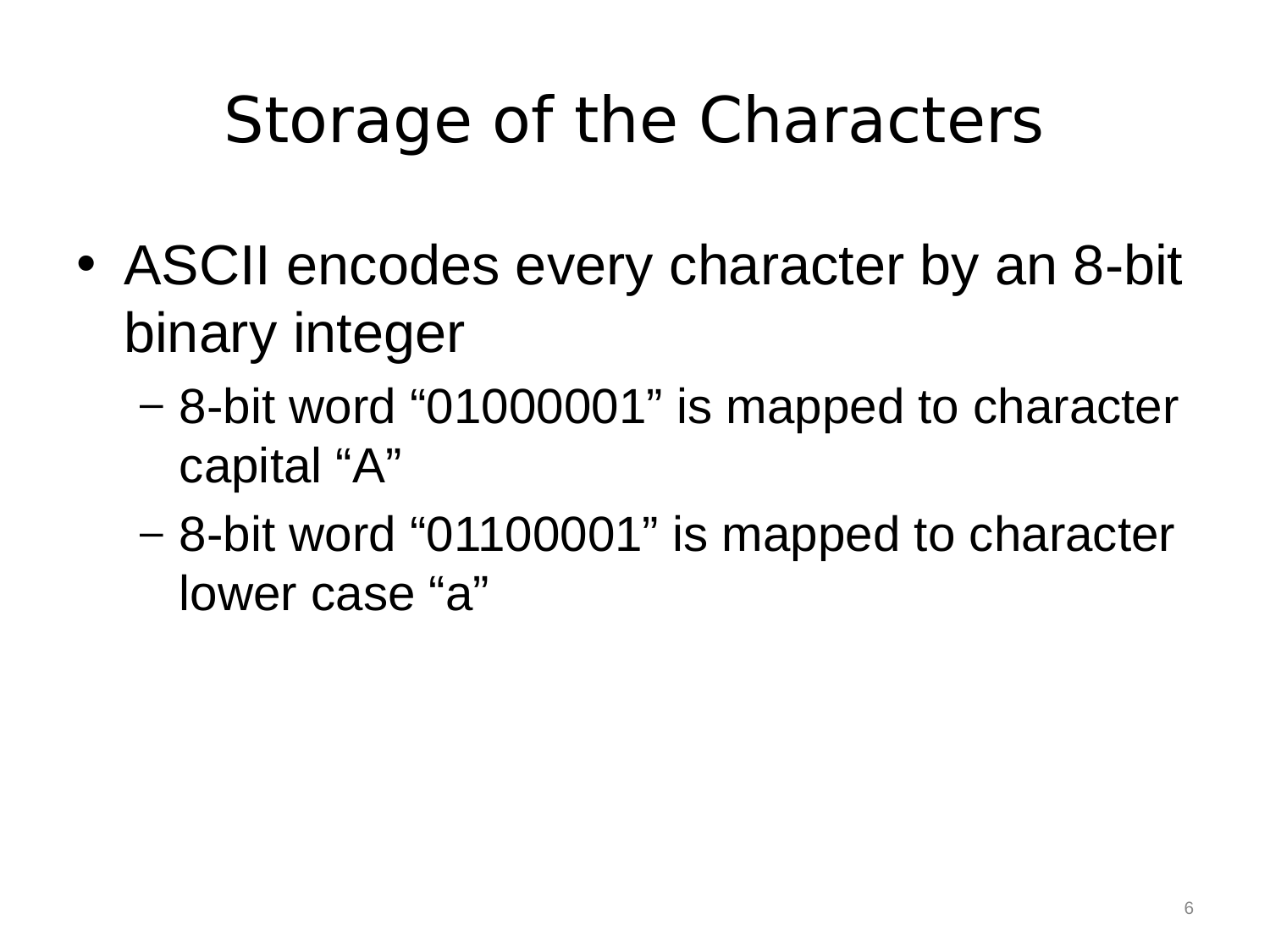

# Storage of the Characters
ASCII encodes every character by an 8-bit binary integer
8-bit word “01000001” is mapped to character capital “A”
8-bit word “01100001” is mapped to character lower case “a”
6